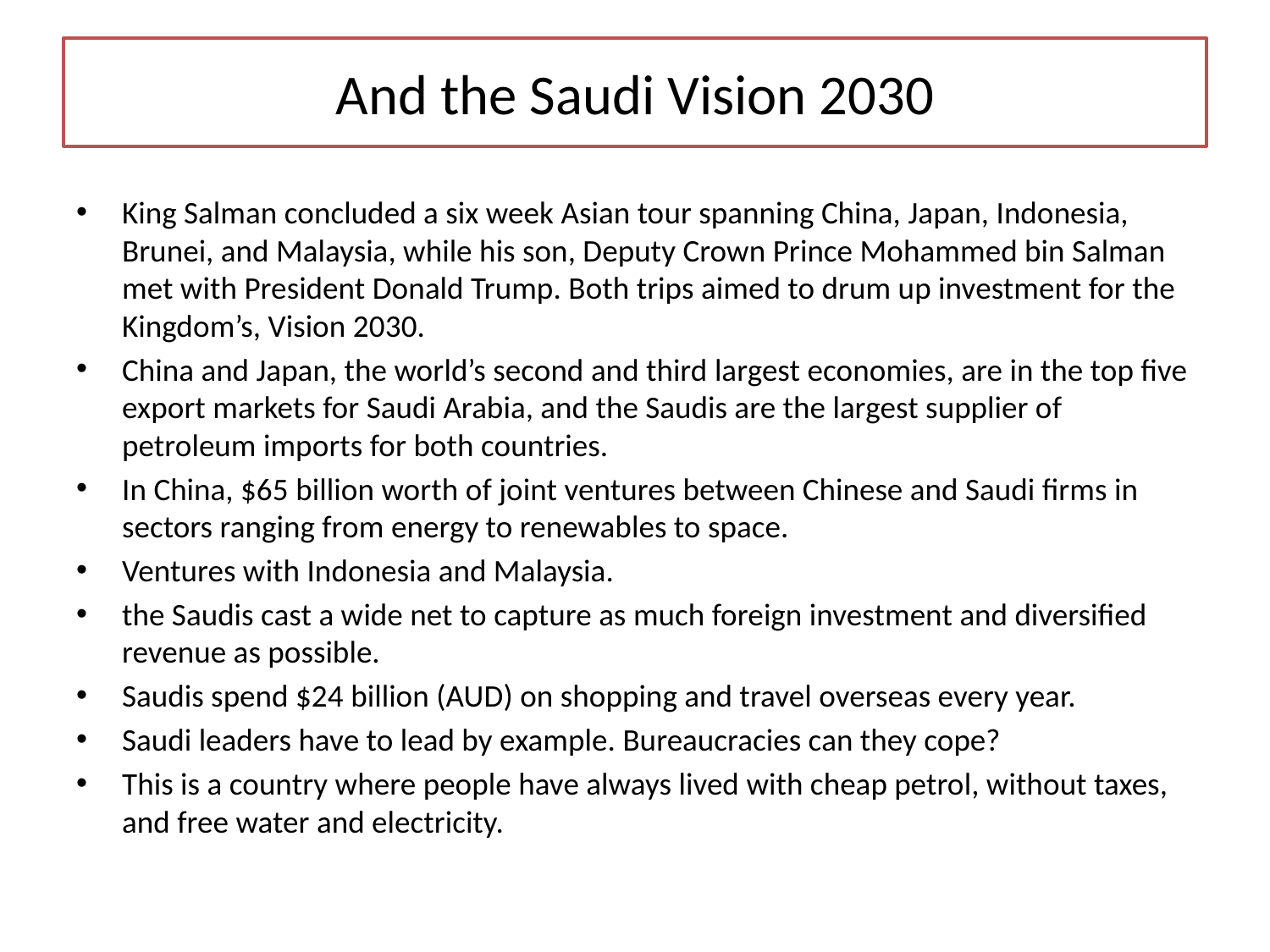

# And the Saudi Vision 2030
King Salman concluded a six week Asian tour spanning China, Japan, Indonesia, Brunei, and Malaysia, while his son, Deputy Crown Prince Mohammed bin Salman met with President Donald Trump. Both trips aimed to drum up investment for the Kingdom’s, Vision 2030.
China and Japan, the world’s second and third largest economies, are in the top five export markets for Saudi Arabia, and the Saudis are the largest supplier of petroleum imports for both countries.
In China, $65 billion worth of joint ventures between Chinese and Saudi firms in sectors ranging from energy to renewables to space.
Ventures with Indonesia and Malaysia.
the Saudis cast a wide net to capture as much foreign investment and diversified revenue as possible.
Saudis spend $24 billion (AUD) on shopping and travel overseas every year.
Saudi leaders have to lead by example. Bureaucracies can they cope?
This is a country where people have always lived with cheap petrol, without taxes, and free water and electricity.